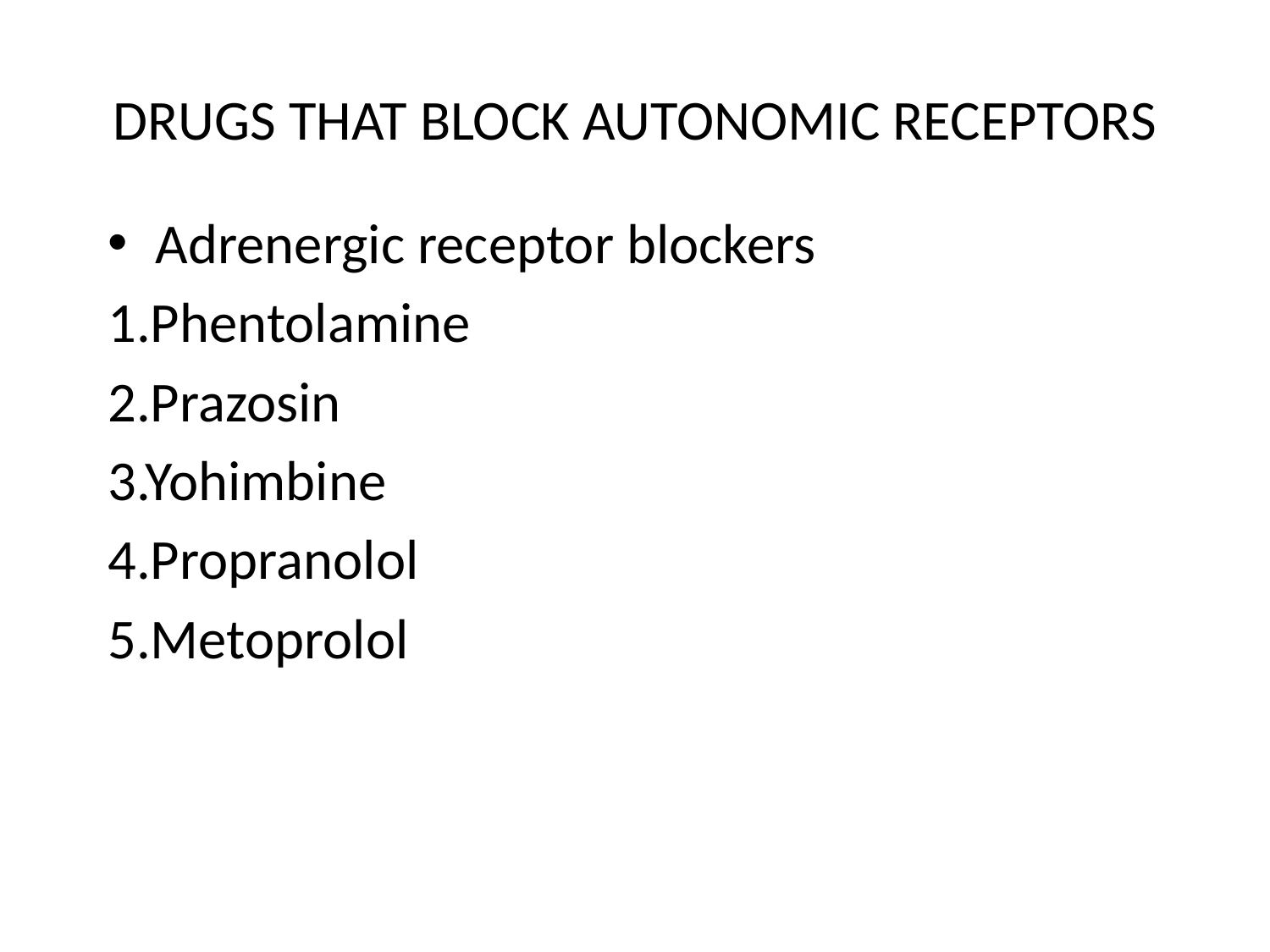

# DRUGS THAT BLOCK AUTONOMIC RECEPTORS
Adrenergic receptor blockers
1.Phentolamine
2.Prazosin
3.Yohimbine
4.Propranolol
5.Metoprolol